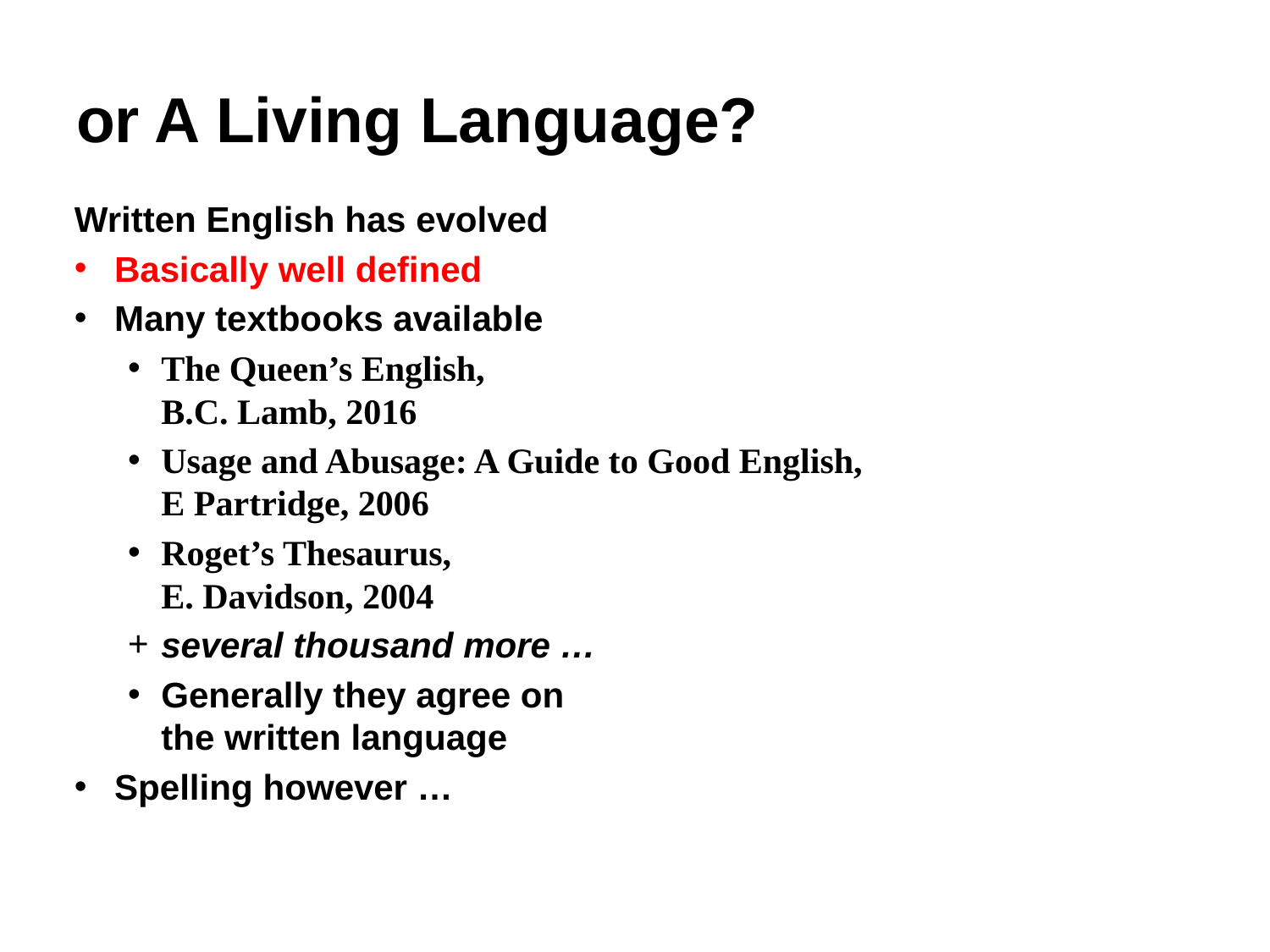

# or A Living Language?
Written English has evolved
Basically well defined
Many textbooks available
The Queen’s English,
B.C. Lamb, 2016
Usage and Abusage: A Guide to Good English,
E Partridge, 2006
Roget’s Thesaurus,
E. Davidson, 2004
several thousand more …
Generally they agree on
the written language
Spelling however …